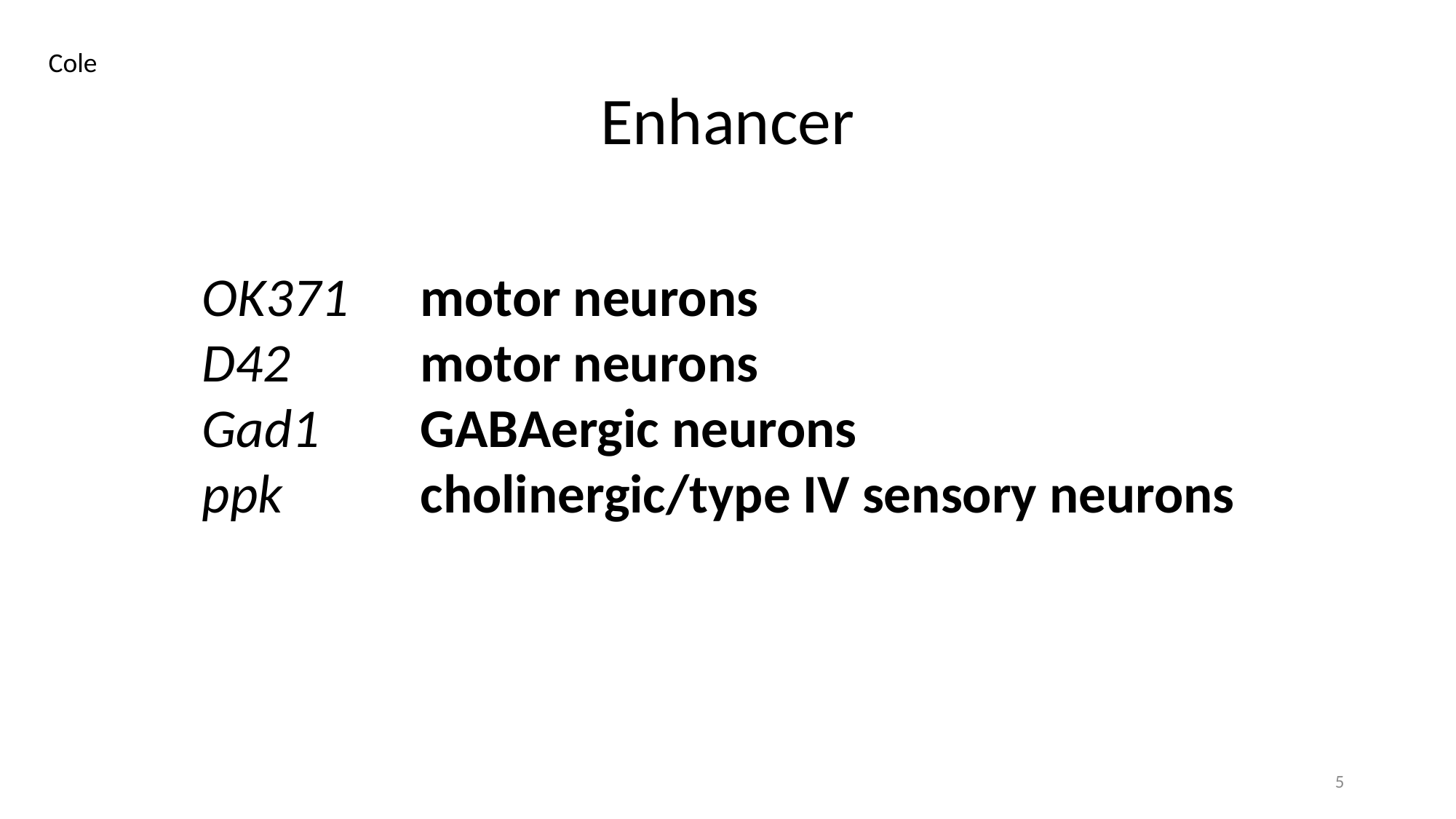

Cole
# Enhancer
OK371	motor neurons
D42		motor neurons
Gad1	GABAergic neurons
ppk		cholinergic/type IV sensory neurons
5